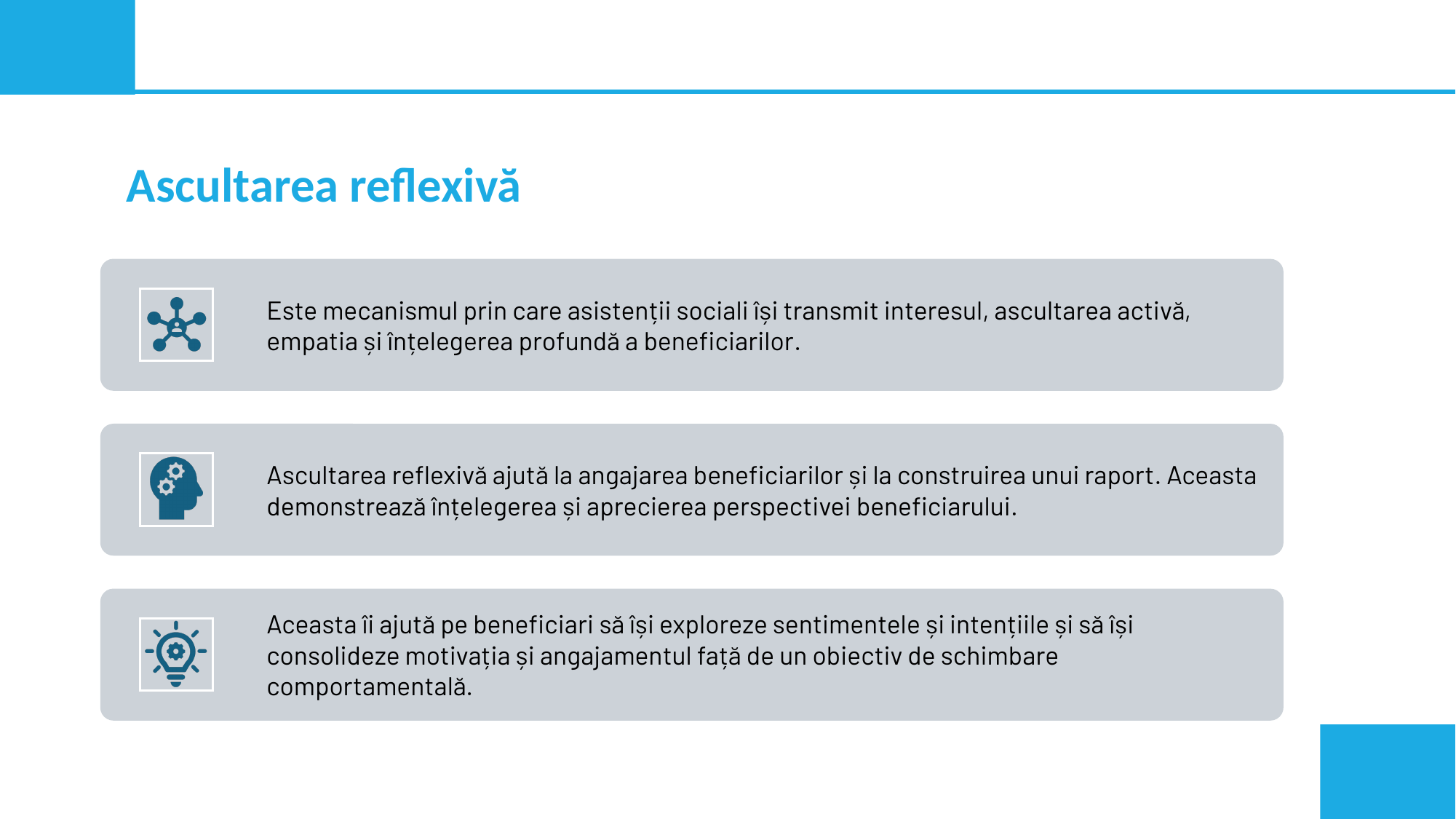

Ascultarea reflexivă
Este mecanismul prin care asistenții sociali își transmit interesul, ascultarea activă, empatia și înțelegerea profundă a beneficiarilor.
Ascultarea reflexivă ajută la angajarea beneficiarilor și la construirea unui raport. Aceasta demonstrează înțelegerea și aprecierea perspectivei beneficiarului.
Aceasta îi ajută pe beneficiari să își exploreze sentimentele și intențiile și să își consolideze motivația și angajamentul față de un obiectiv de schimbare comportamentală.